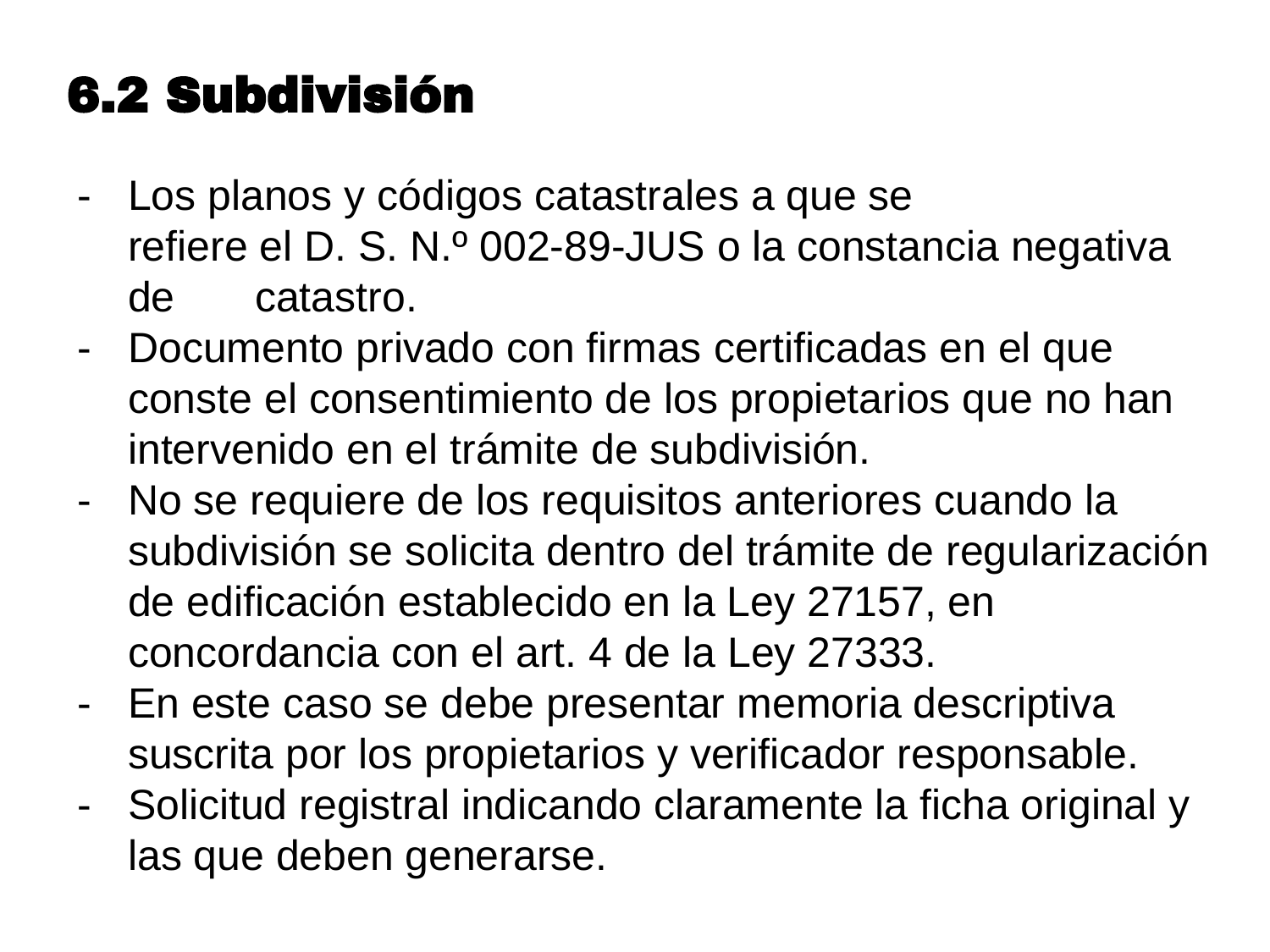

6.2 Subdivisión
-	Los planos y códigos catastrales a que se
	refiere el D. S. N.º 002-89-JUS o la constancia negativa de 	catastro.
-	Documento privado con firmas certificadas en el que conste el consentimiento de los propietarios que no han intervenido en el trámite de subdivisión.
-	No se requiere de los requisitos anteriores cuando la subdivisión se solicita dentro del trámite de regularización de edificación establecido en la Ley 27157, en concordancia con el art. 4 de la Ley 27333.
-	En este caso se debe presentar memoria descriptiva suscrita por los propietarios y verificador responsable.
-	Solicitud registral indicando claramente la ficha original y las que deben generarse.